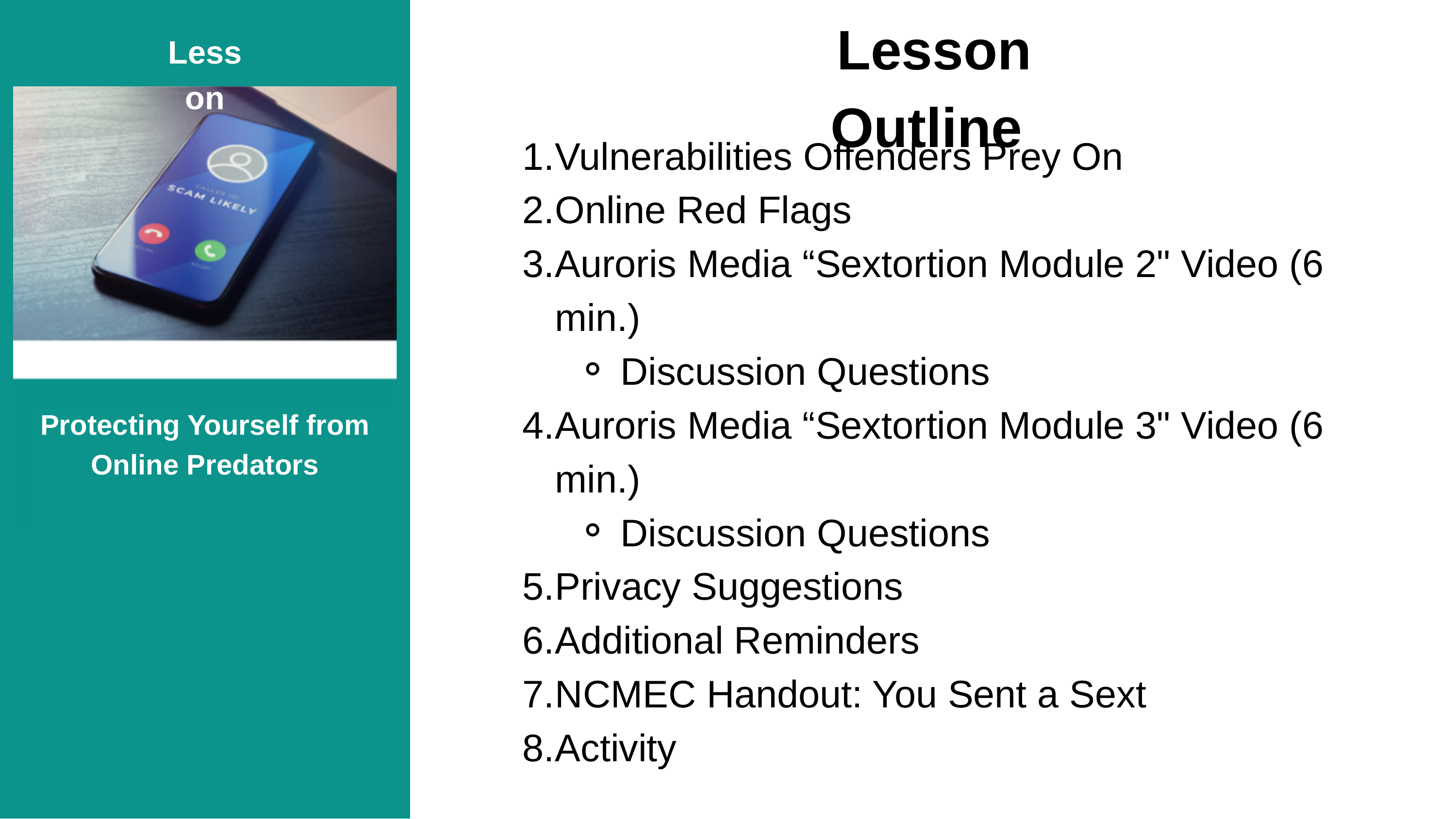

Lesson Outline
Lesson

Vulnerabilities Offenders Prey On
Online Red Flags
Auroris Media “Sextortion Module 2" Video (6 min.)
Discussion Questions
Auroris Media “Sextortion Module 3" Video (6 min.)
Discussion Questions
Privacy Suggestions
Additional Reminders
NCMEC Handout: You Sent a Sext
Activity
Protecting Yourself from Online Predators